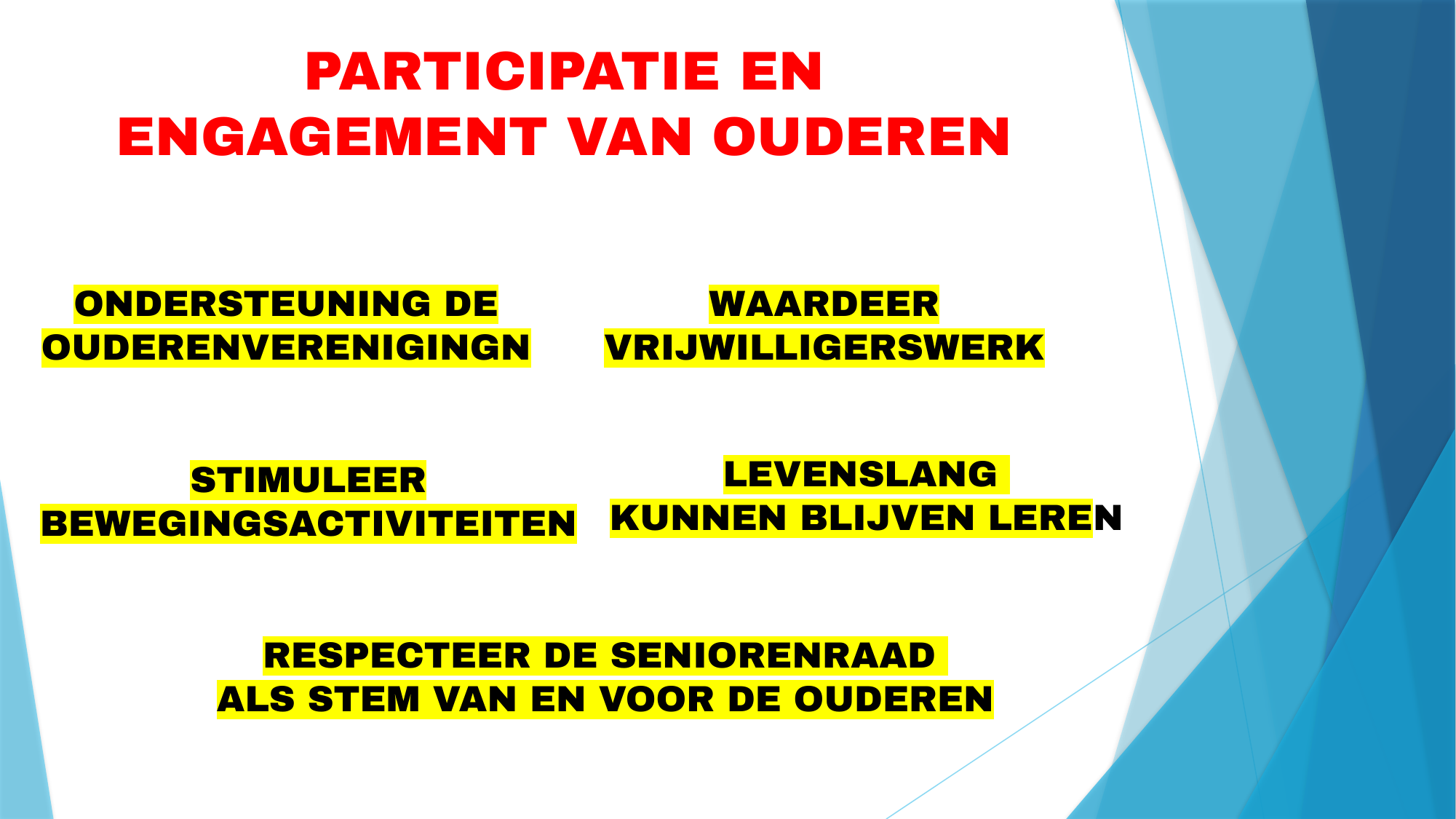

PARTICIPATIE EN ENGAGEMENT VAN OUDEREN
ONDERSTEUNING DE
OUDERENVERENIGINGN
WAARDEER
VRIJWILLIGERSWERK
LEVENSLANG
KUNNEN BLIJVEN LEREN
STIMULEER BEWEGINGSACTIVITEITEN
RESPECTEER DE SENIORENRAAD
ALS STEM VAN EN VOOR DE OUDEREN